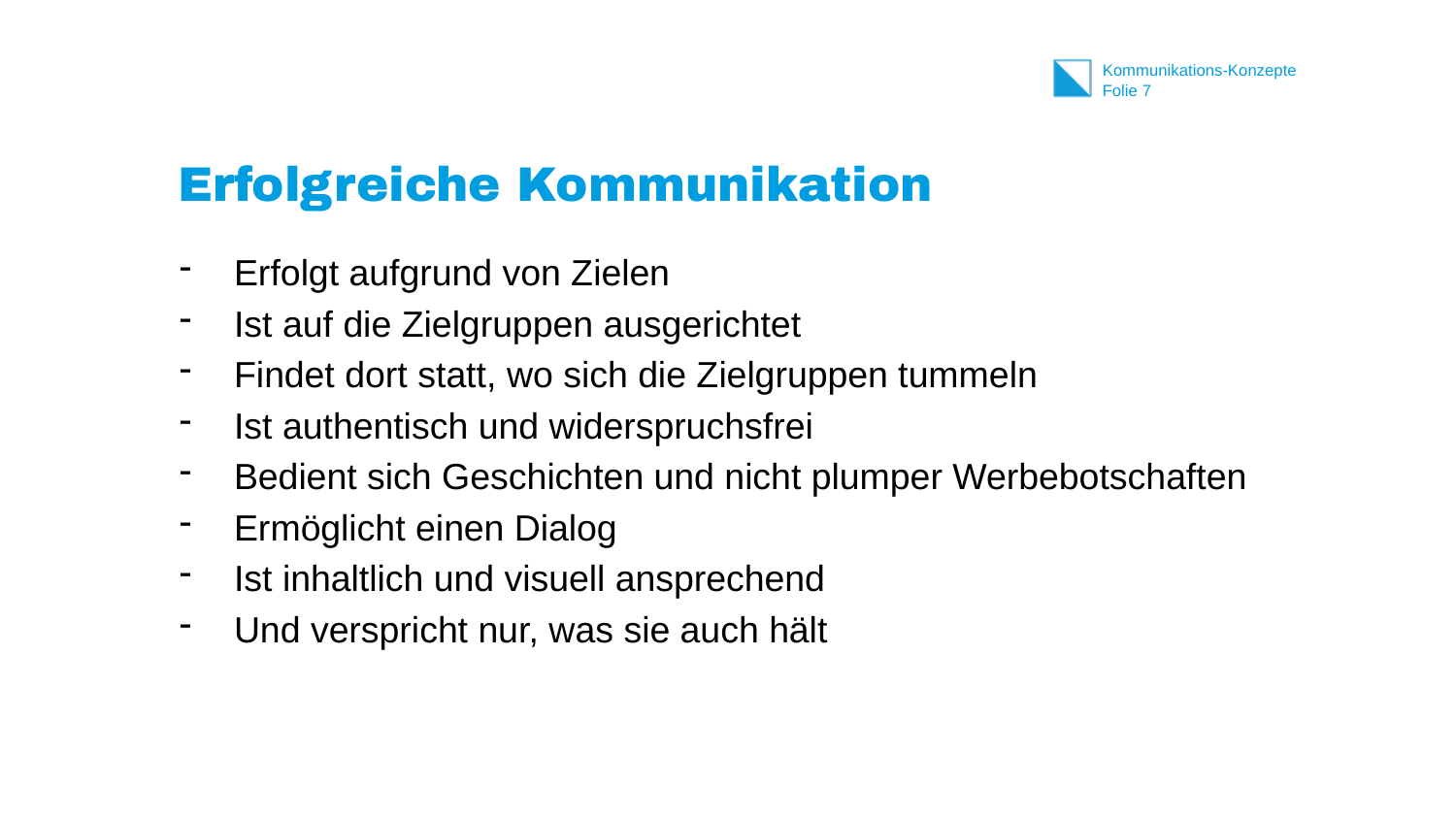

Erfolgreiche Kommunikation
Erfolgt aufgrund von Zielen
Ist auf die Zielgruppen ausgerichtet
Findet dort statt, wo sich die Zielgruppen tummeln
Ist authentisch und widerspruchsfrei
Bedient sich Geschichten und nicht plumper Werbebotschaften
Ermöglicht einen Dialog
Ist inhaltlich und visuell ansprechend
Und verspricht nur, was sie auch hält